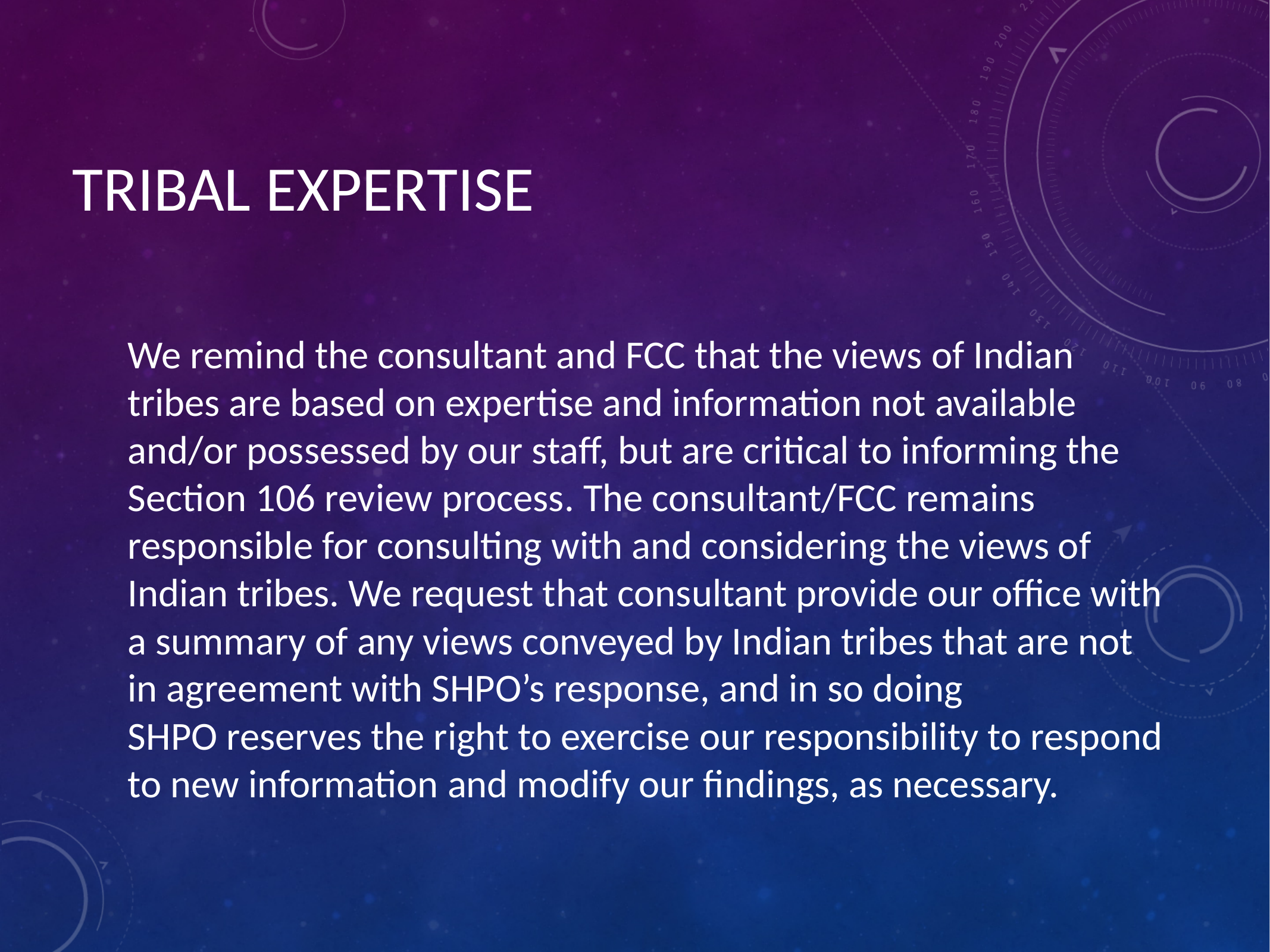

# TRIBAL EXPERTISE
We remind the consultant and FCC that the views of Indian tribes are based on expertise and information not available and/or possessed by our staff, but are critical to informing the Section 106 review process. The consultant/FCC remains responsible for consulting with and considering the views of Indian tribes. We request that consultant provide our office with a summary of any views conveyed by Indian tribes that are not in agreement with SHPO’s response, and in so doing SHPO reserves the right to exercise our responsibility to respond to new information and modify our findings, as necessary.